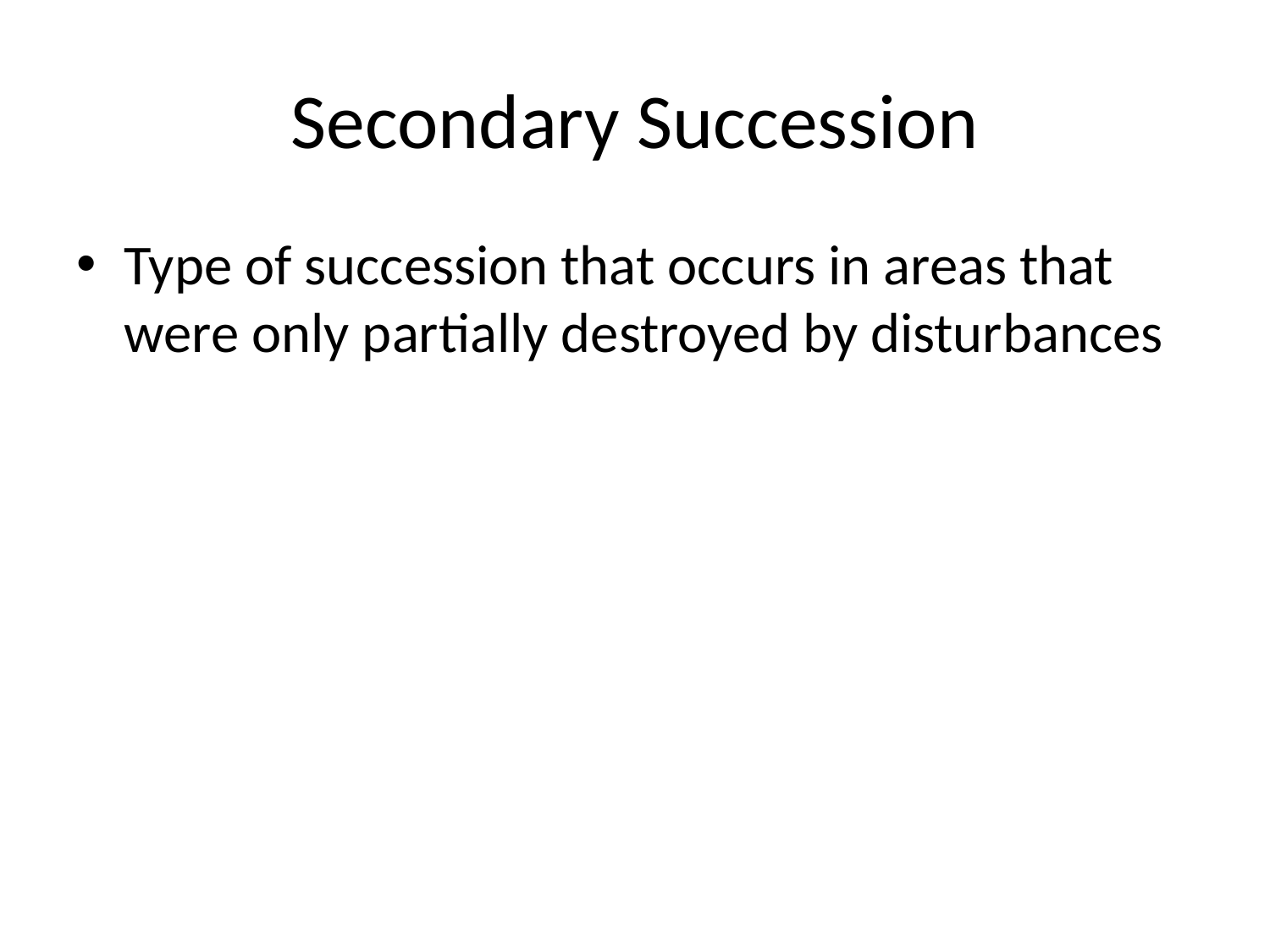

# Secondary Succession
Type of succession that occurs in areas that were only partially destroyed by disturbances